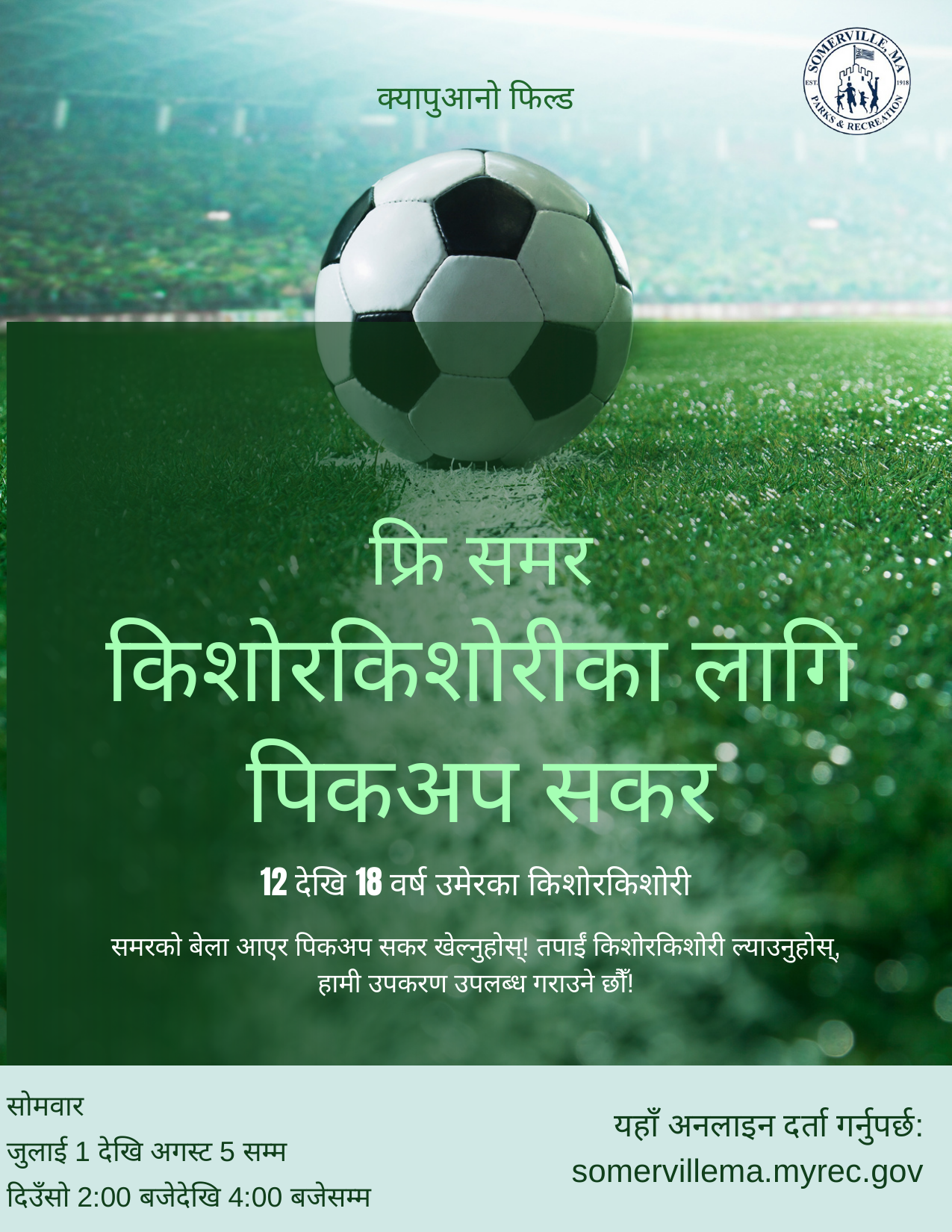

क्यापुआनो फिल्ड

फ्रि समर
किशोरकिशोरीका लागि पिकअप सकर
12 देखि 18 वर्ष उमेरका किशोरकिशोरी
समरको बेला आएर पिकअप सकर खेल्नुहोस्! तपाईं किशोरकिशोरी ल्याउनुहोस्, हामी उपकरण उपलब्ध गराउने छौँ!

सोमवार
जुलाई 1 देखि अगस्ट 5 सम्म
दिउँसो 2:00 बजेदेखि 4:00 बजेसम्म
यहाँ अनलाइन दर्ता गर्नुपर्छ: somervillema.myrec.gov